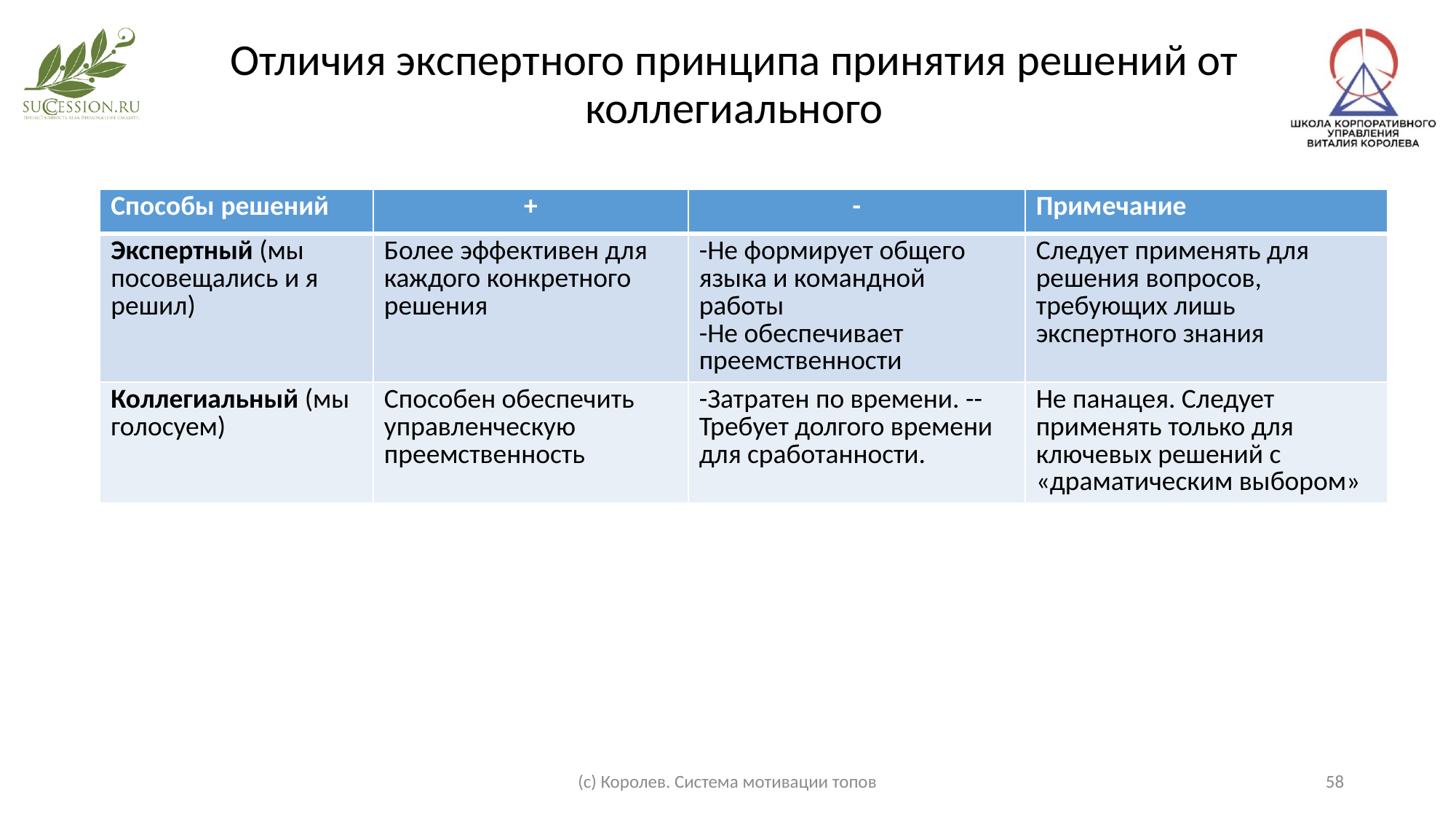

# Отличия экспертного принципа принятия решений от коллегиального
| Способы решений | + | - | Примечание |
| --- | --- | --- | --- |
| Экспертный (мы посовещались и я решил) | Более эффективен для каждого конкретного решения | -Не формирует общего языка и командной работы -Не обеспечивает преемственности | Следует применять для решения вопросов, требующих лишь экспертного знания |
| Коллегиальный (мы голосуем) | Способен обеспечить управленческую преемственность | -Затратен по времени. --Требует долгого времени для сработанности. | Не панацея. Следует применять только для ключевых решений с «драматическим выбором» |
(с) Королев. Система мотивации топов
58